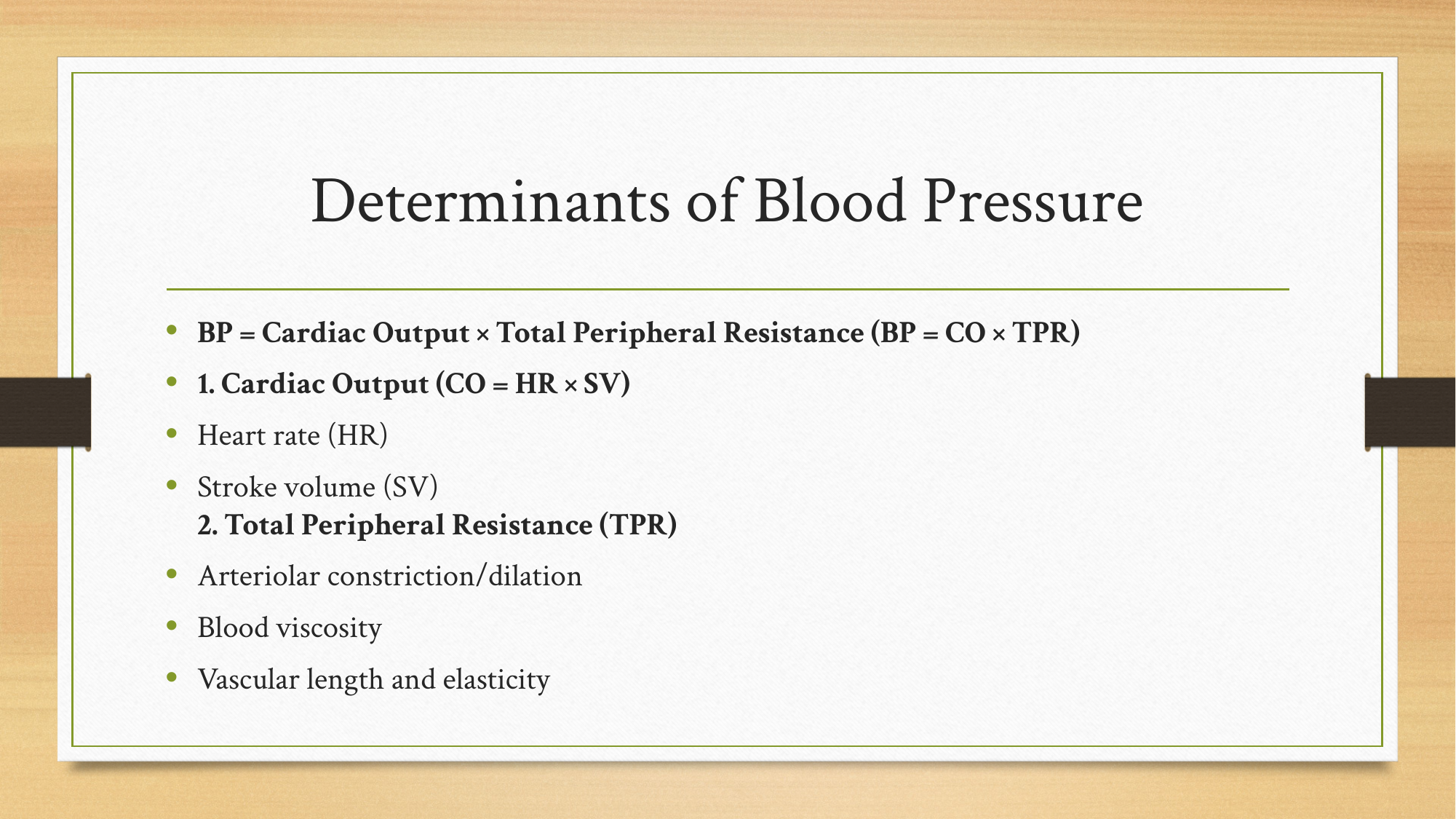

# Determinants of Blood Pressure
BP = Cardiac Output × Total Peripheral Resistance (BP = CO × TPR)
1. Cardiac Output (CO = HR × SV)
Heart rate (HR)
Stroke volume (SV)
2. Total Peripheral Resistance (TPR)
Arteriolar constriction/dilation
Blood viscosity
Vascular length and elasticity